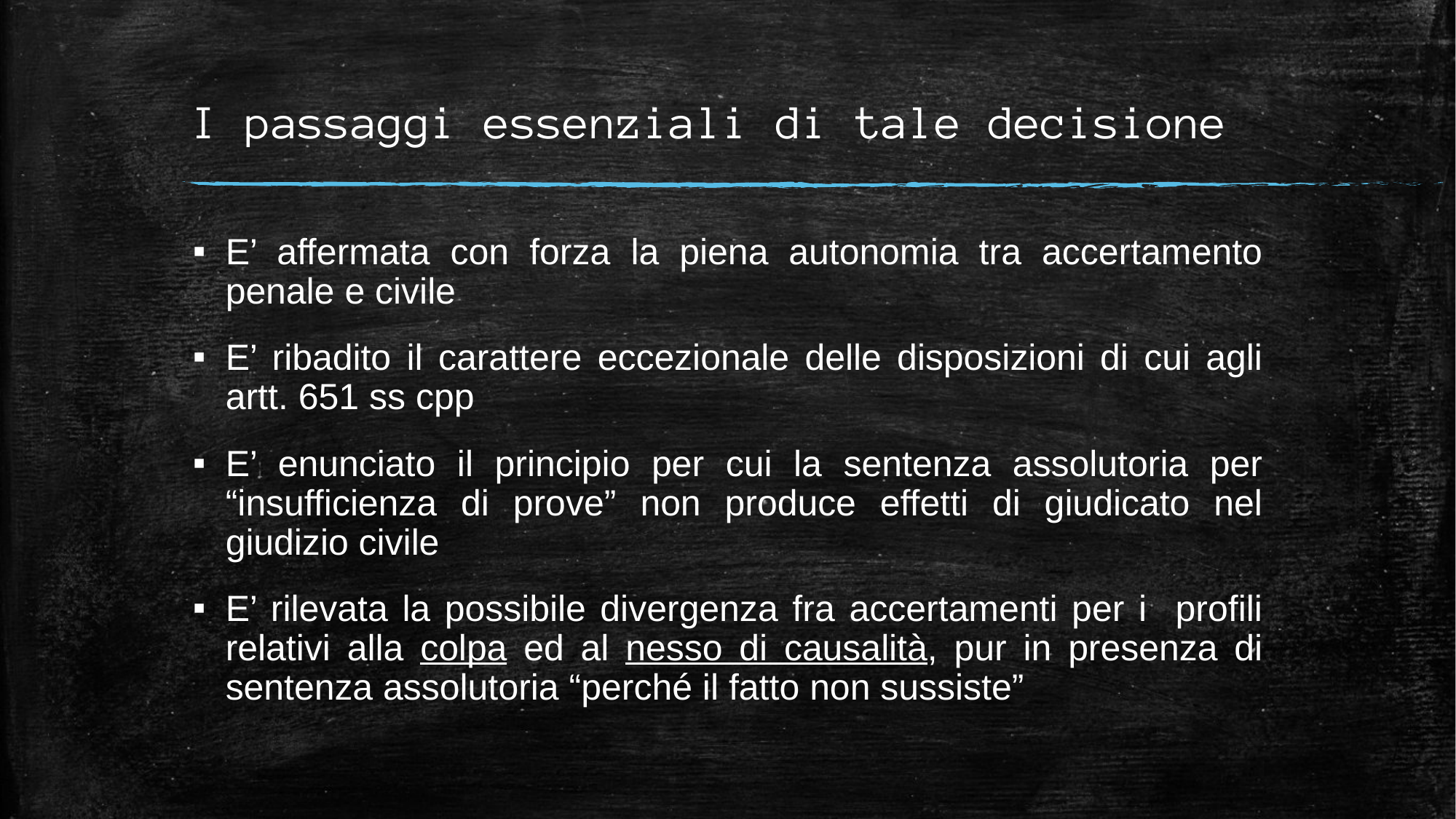

# I passaggi essenziali di tale decisione
E’ affermata con forza la piena autonomia tra accertamento penale e civile
E’ ribadito il carattere eccezionale delle disposizioni di cui agli artt. 651 ss cpp
E’ enunciato il principio per cui la sentenza assolutoria per “insufficienza di prove” non produce effetti di giudicato nel giudizio civile
E’ rilevata la possibile divergenza fra accertamenti per i  profili relativi alla colpa ed al nesso di causalità, pur in presenza di sentenza assolutoria “perché il fatto non sussiste”